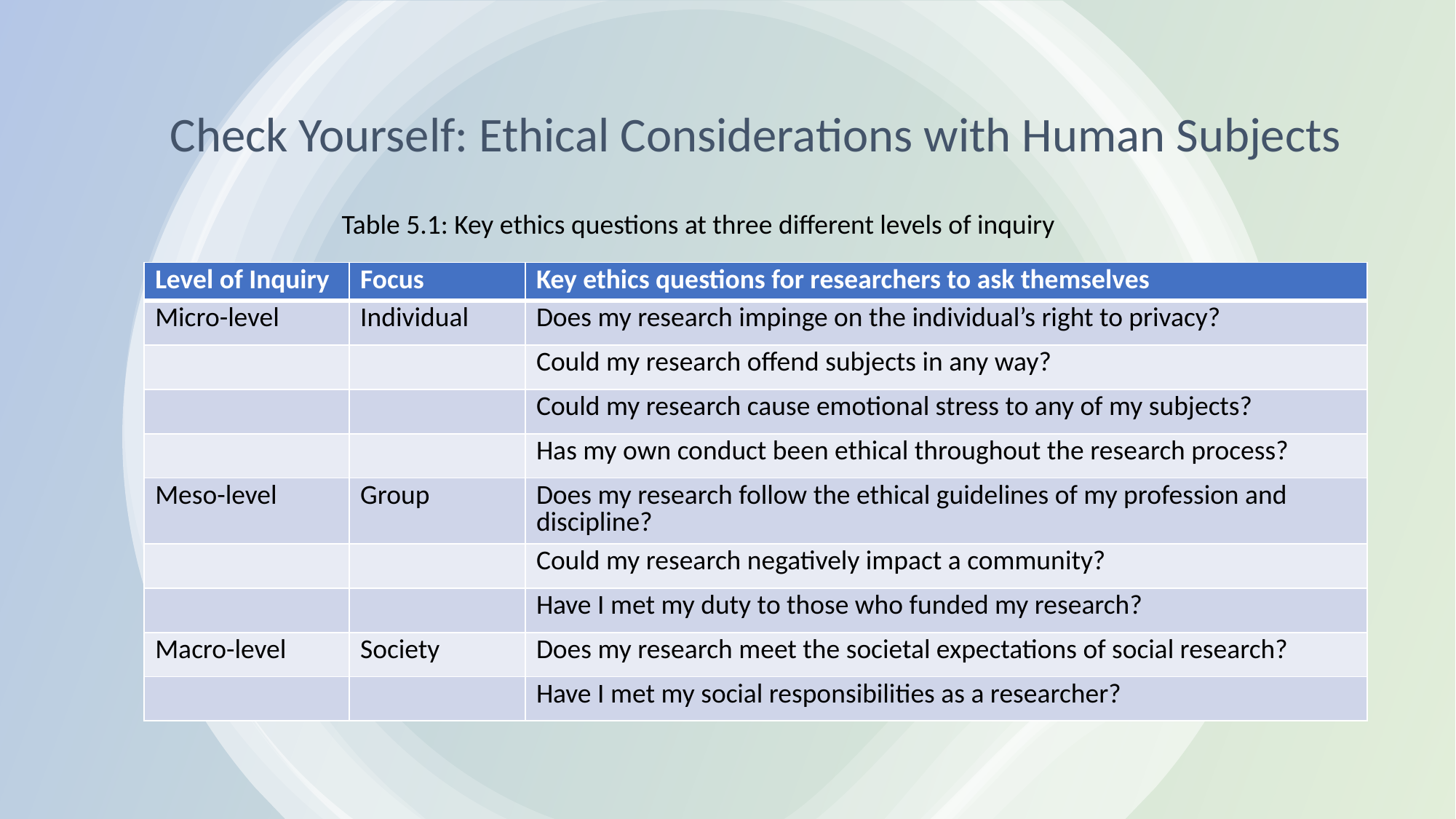

# Check Yourself: Ethical Considerations with Human Subjects
Table 5.1: Key ethics questions at three different levels of inquiry
| Level of Inquiry | Focus | Key ethics questions for researchers to ask themselves |
| --- | --- | --- |
| Micro-level | Individual | Does my research impinge on the individual’s right to privacy? |
|  |  | Could my research offend subjects in any way? |
|  |  | Could my research cause emotional stress to any of my subjects? |
|  |  | Has my own conduct been ethical throughout the research process? |
| Meso-level | Group | Does my research follow the ethical guidelines of my profession and discipline? |
|  |  | Could my research negatively impact a community? |
|  |  | Have I met my duty to those who funded my research? |
| Macro-level | Society | Does my research meet the societal expectations of social research? |
|  |  | Have I met my social responsibilities as a researcher? |